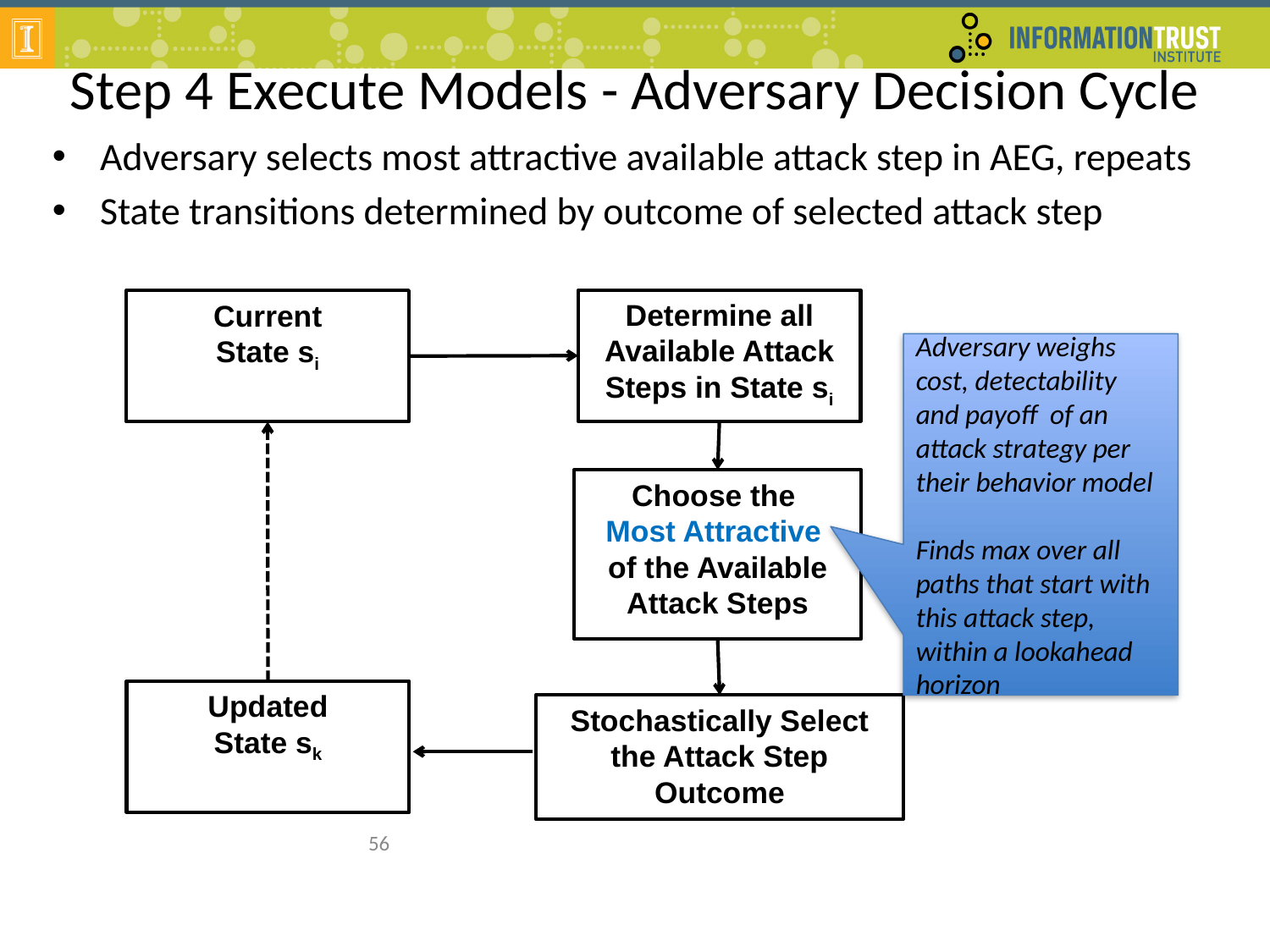

# Step 4 Execute Models - Adversary Decision Cycle
Adversary selects most attractive available attack step in AEG, repeats
State transitions determined by outcome of selected attack step
Determine all Available Attack Steps in State si
Current
State si
Adversary weighs cost, detectability and payoff  of an attack strategy per their behavior model

Finds max over all paths that start with this attack step, within a lookahead horizon
Choose the
Most Attractive
of the Available Attack Steps
Updated
State sk
Stochastically Select the Attack Step Outcome
56